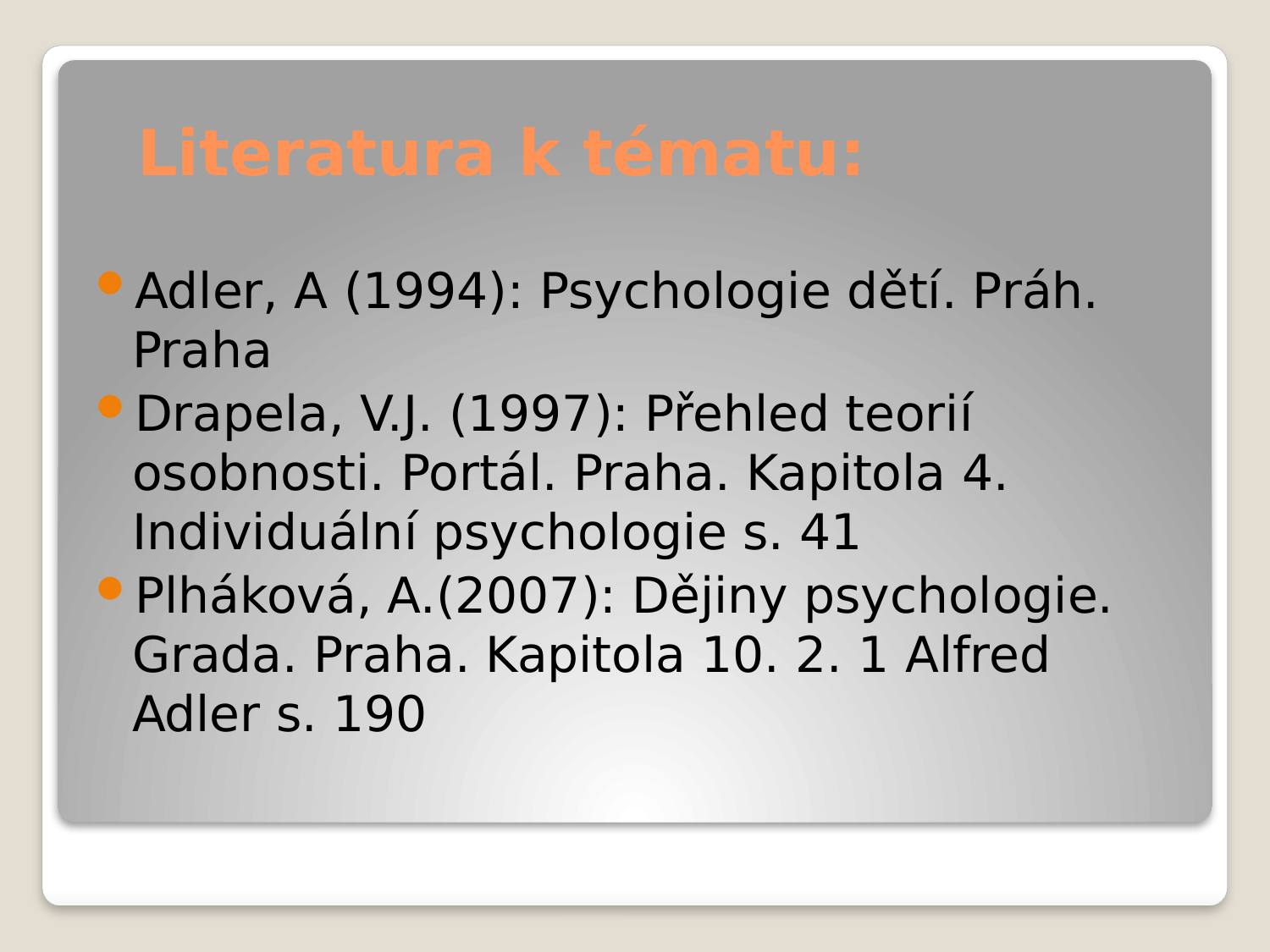

# Literatura k tématu:
Adler, A (1994): Psychologie dětí. Práh. Praha
Drapela, V.J. (1997): Přehled teorií osobnosti. Portál. Praha. Kapitola 4. Individuální psychologie s. 41
Plháková, A.(2007): Dějiny psychologie. Grada. Praha. Kapitola 10. 2. 1 Alfred Adler s. 190